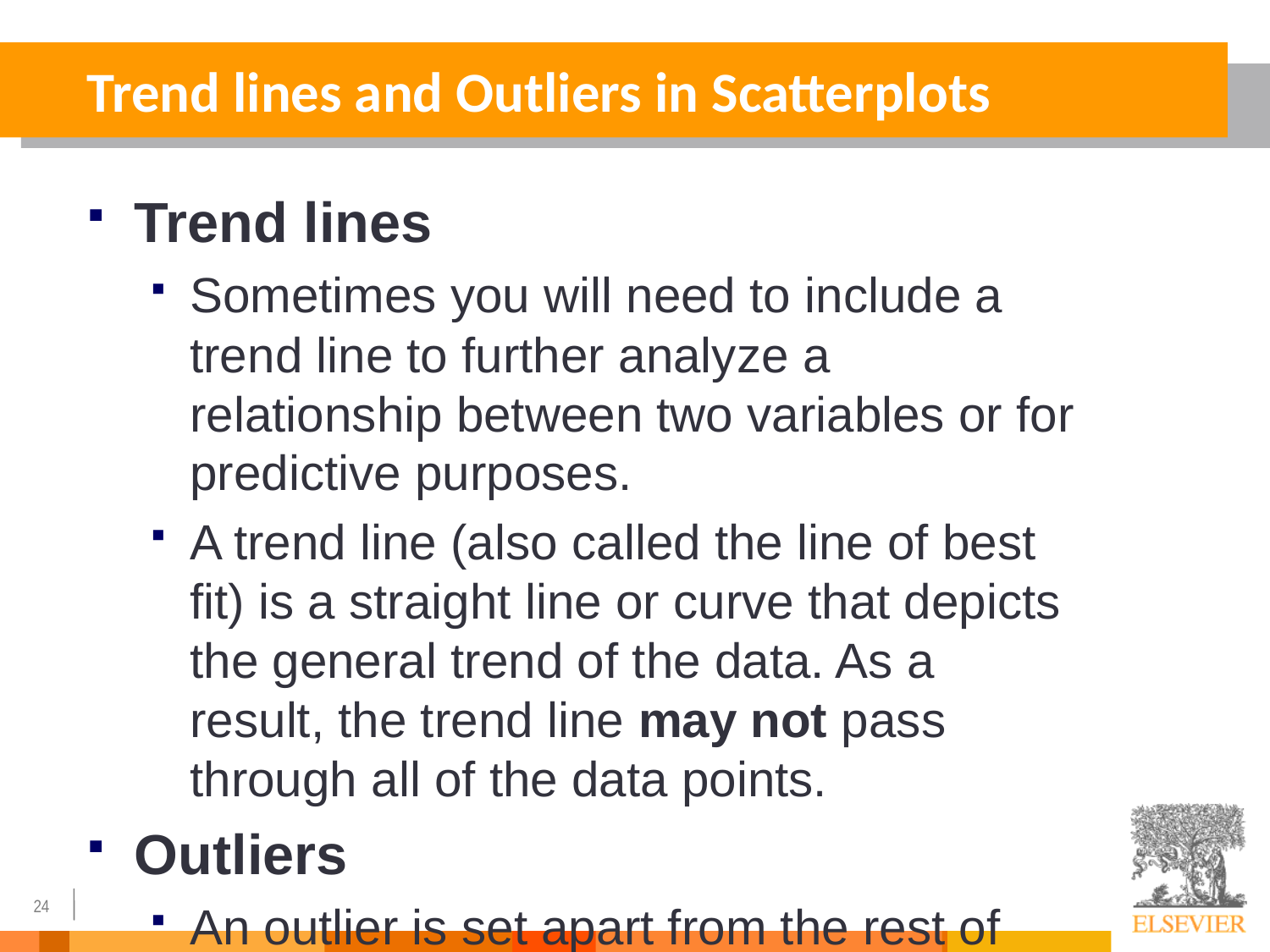

# Trend lines and Outliers in Scatterplots
Trend lines
Sometimes you will need to include a trend line to further analyze a relationship between two variables or for predictive purposes.
A trend line (also called the line of best fit) is a straight line or curve that depicts the general trend of the data. As a result, the trend line may not pass through all of the data points.
Outliers
An outlier is set apart from the rest of the data points.
An outlier could be a true, unusual result or may be due to error occurring during sampling, analysis, or data entry.